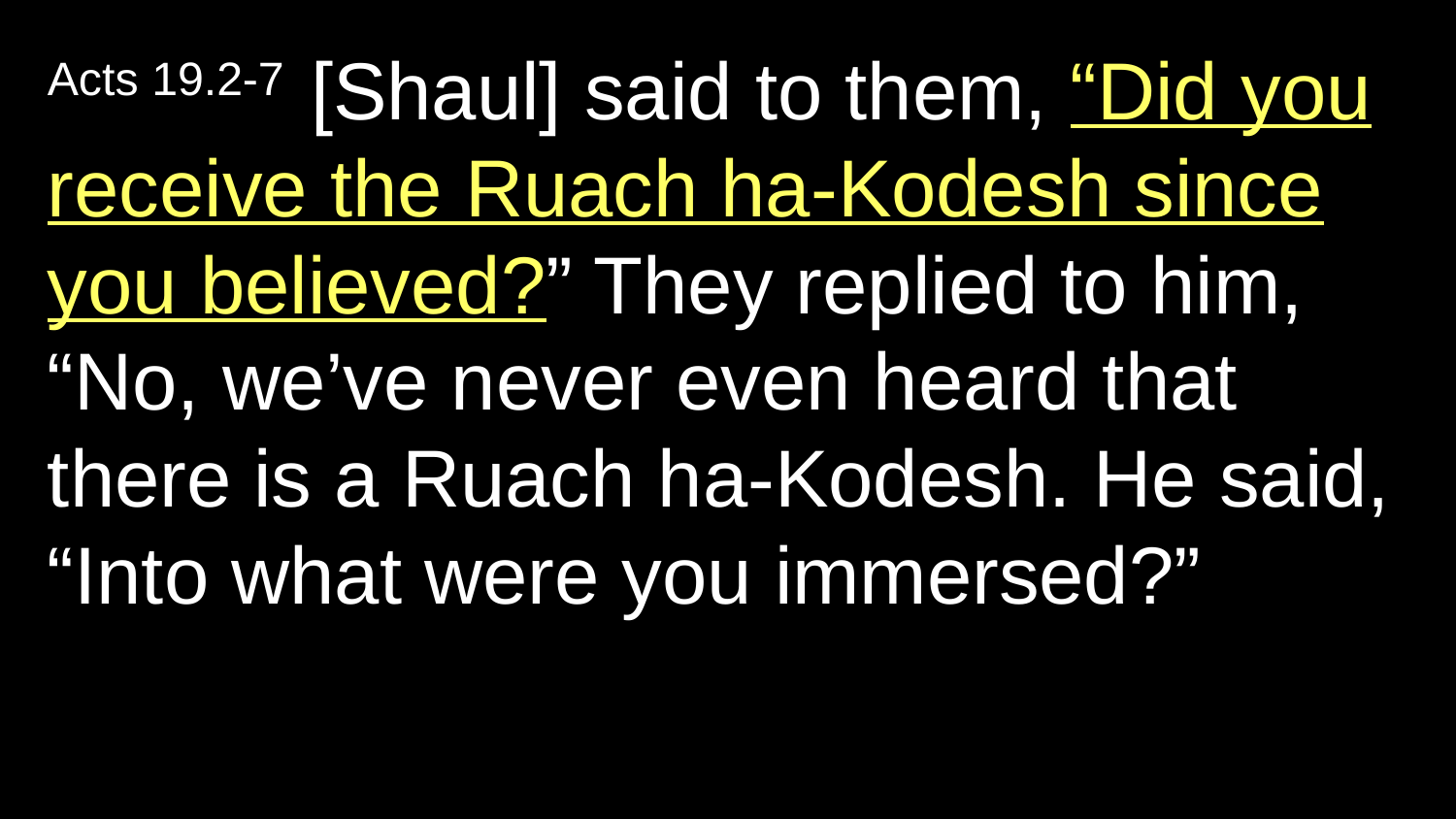

Acts 19.2-7  [Shaul] said to them, “Did you receive the Ruach ha-Kodesh since you believed?” They replied to him, “No, we’ve never even heard that there is a Ruach ha-Kodesh. He said, “Into what were you immersed?”